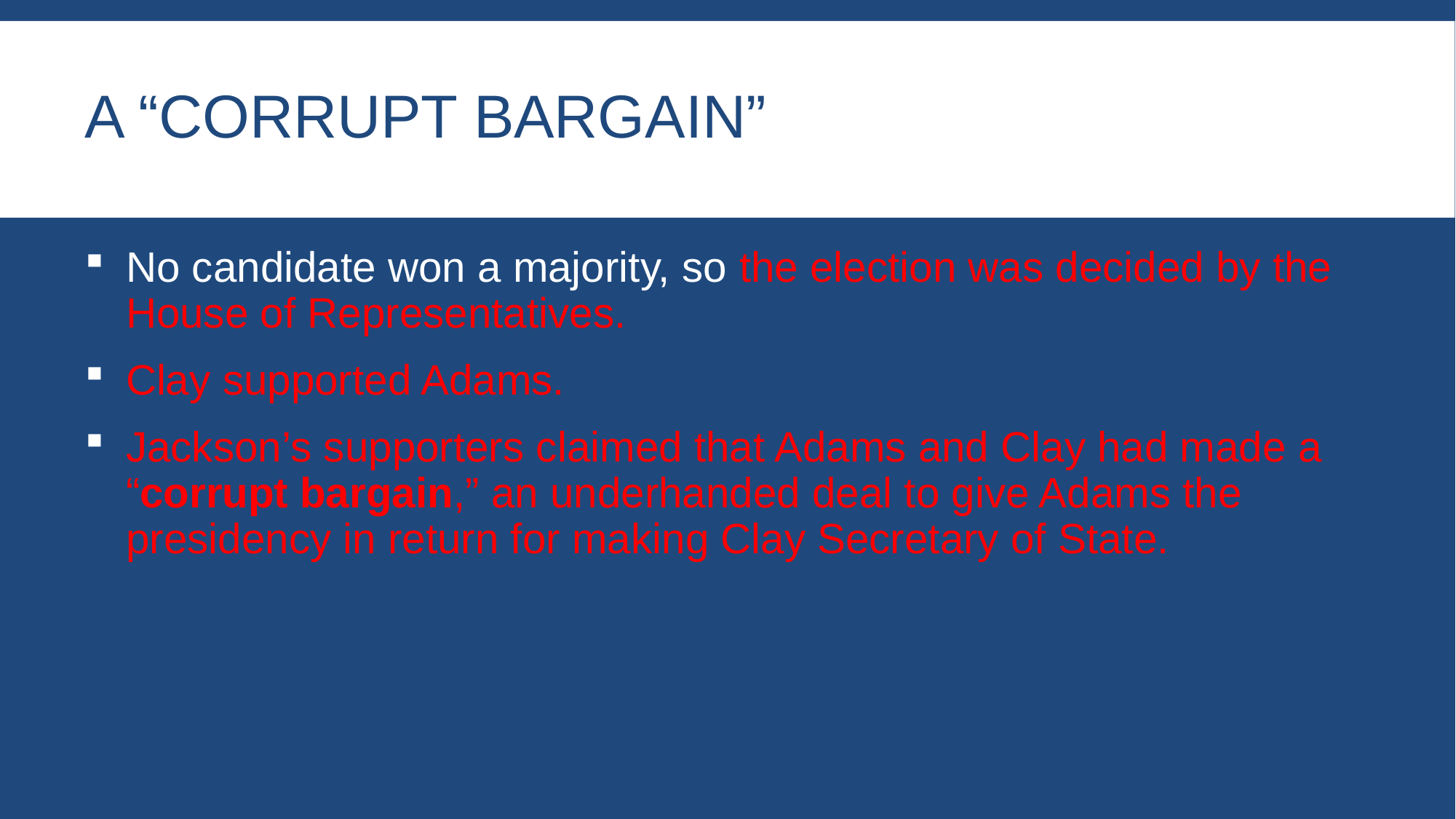

# A “Corrupt Bargain”
No candidate won a majority, so the election was decided by the House of Representatives.
Clay supported Adams.
Jackson’s supporters claimed that Adams and Clay had made a “corrupt bargain,” an underhanded deal to give Adams the presidency in return for making Clay Secretary of State.